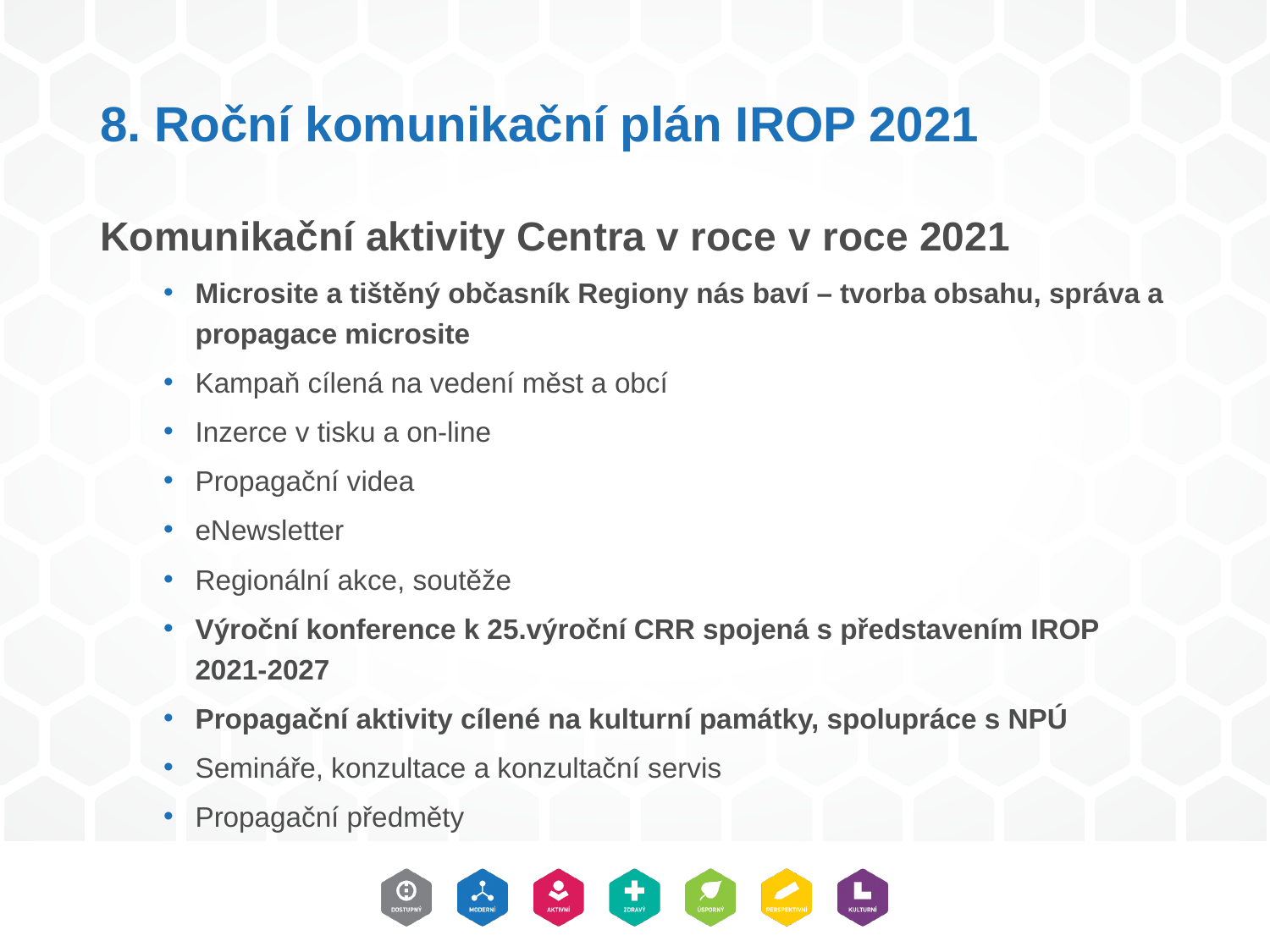

# 8. Roční komunikační plán IROP 2021
Komunikační aktivity Centra v roce v roce 2021
Microsite a tištěný občasník Regiony nás baví – tvorba obsahu, správa a propagace microsite
Kampaň cílená na vedení měst a obcí
Inzerce v tisku a on-line
Propagační videa
eNewsletter
Regionální akce, soutěže
Výroční konference k 25.výroční CRR spojená s představením IROP 2021-2027
Propagační aktivity cílené na kulturní památky, spolupráce s NPÚ
Semináře, konzultace a konzultační servis
Propagační předměty